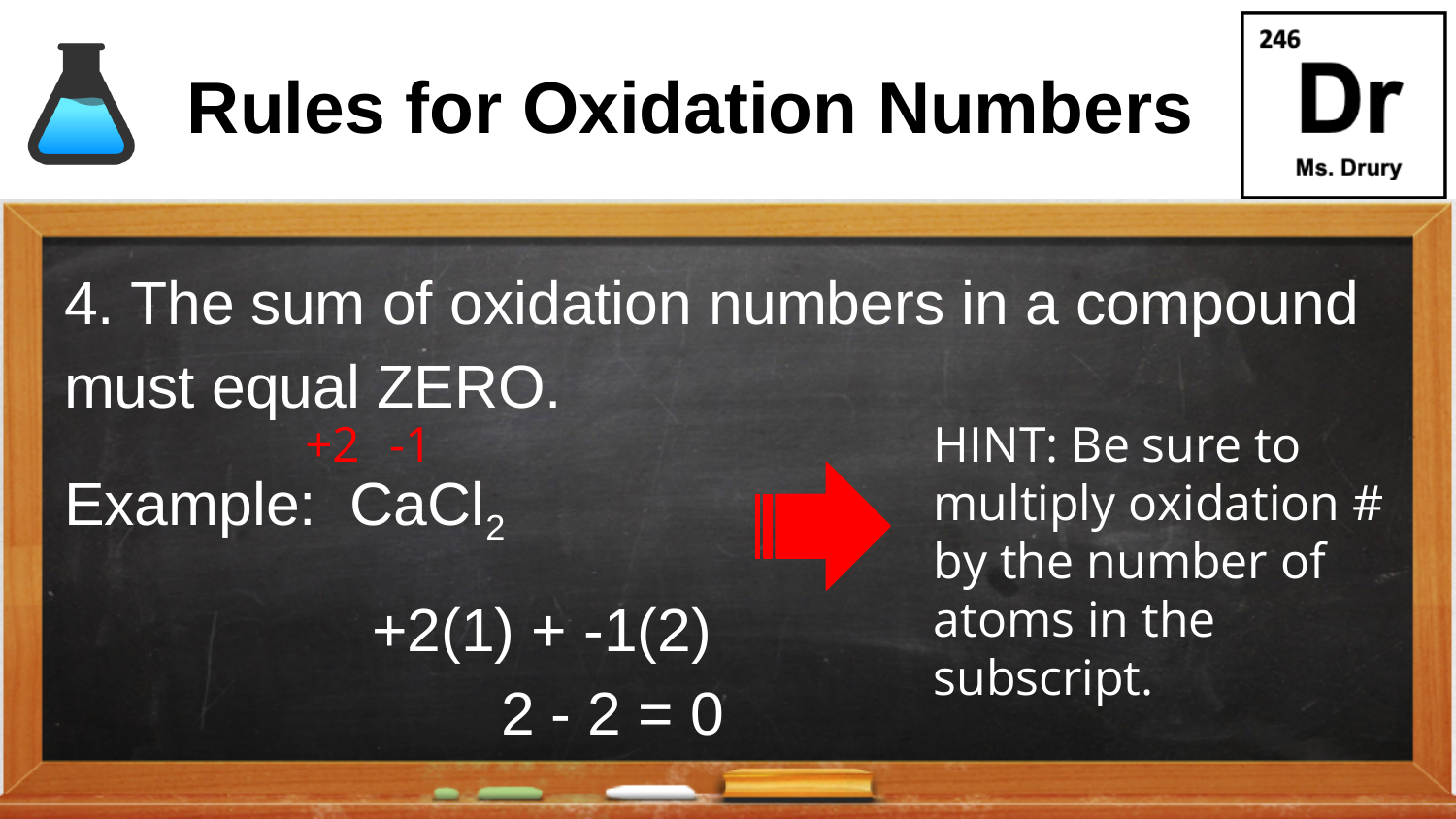

# Rules for Oxidation Numbers
4. The sum of oxidation numbers in a compound must equal ZERO.
Example:  CaCl2
		 +2(1) + -1(2)
			2 - 2 = 0
+2
-1
HINT: Be sure to multiply oxidation # by the number of atoms in the subscript.